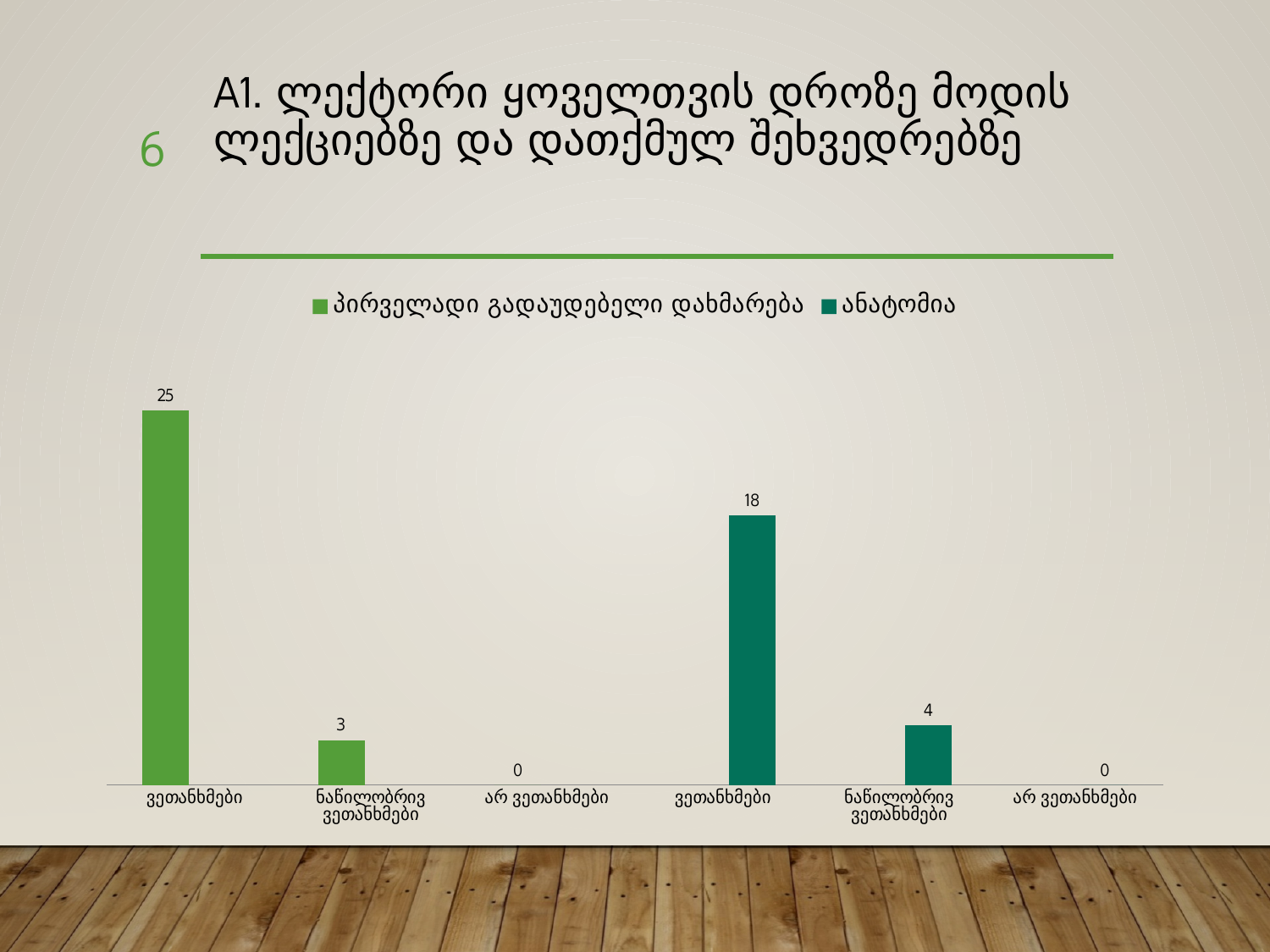

# A1. ლექტორი ყოველთვის დროზე მოდის ლექციებზე და დათქმულ შეხვედრებზე
6

### Chart

| Category | პირველადი გადაუდებელი დახმარება | ანატომია |
|---|---|---|
| ვეთანხმები | 25.0 | None |
| ნაწილობრივ ვეთანხმები | 3.0 | None |
| არ ვეთანხმები | 0.0 | None |
| ვეთანხმები | None | 18.0 |
| ნაწილობრივ ვეთანხმები | None | 4.0 |
| არ ვეთანხმები | None | 0.0 |